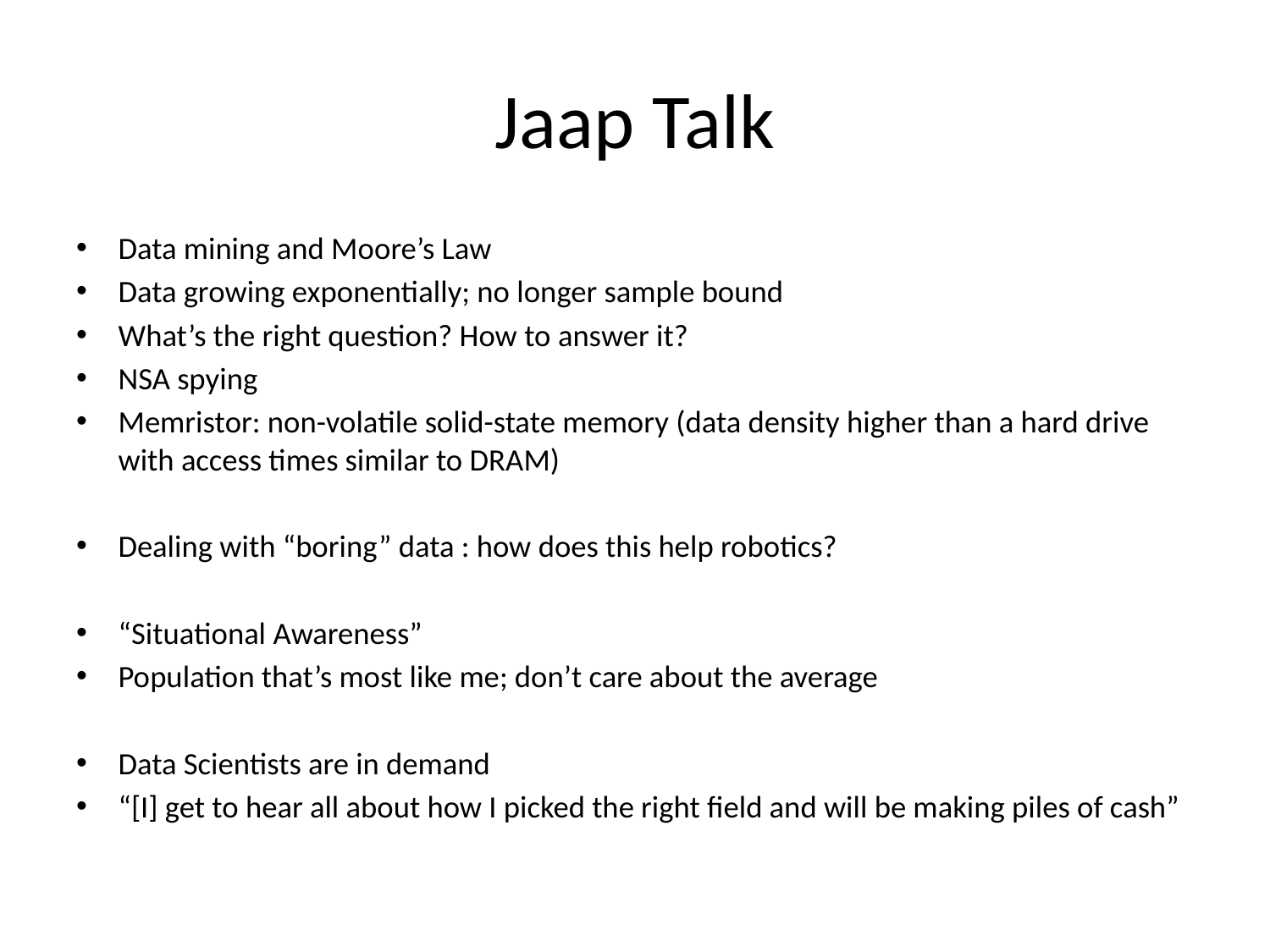

# Jaap Talk
Data mining and Moore’s Law
Data growing exponentially; no longer sample bound
What’s the right question? How to answer it?
NSA spying
Memristor: non-volatile solid-state memory (data density higher than a hard drive with access times similar to DRAM)

Dealing with “boring” data : how does this help robotics?

“Situational Awareness”
Population that’s most like me; don’t care about the average

Data Scientists are in demand
“[I] get to hear all about how I picked the right field and will be making piles of cash”